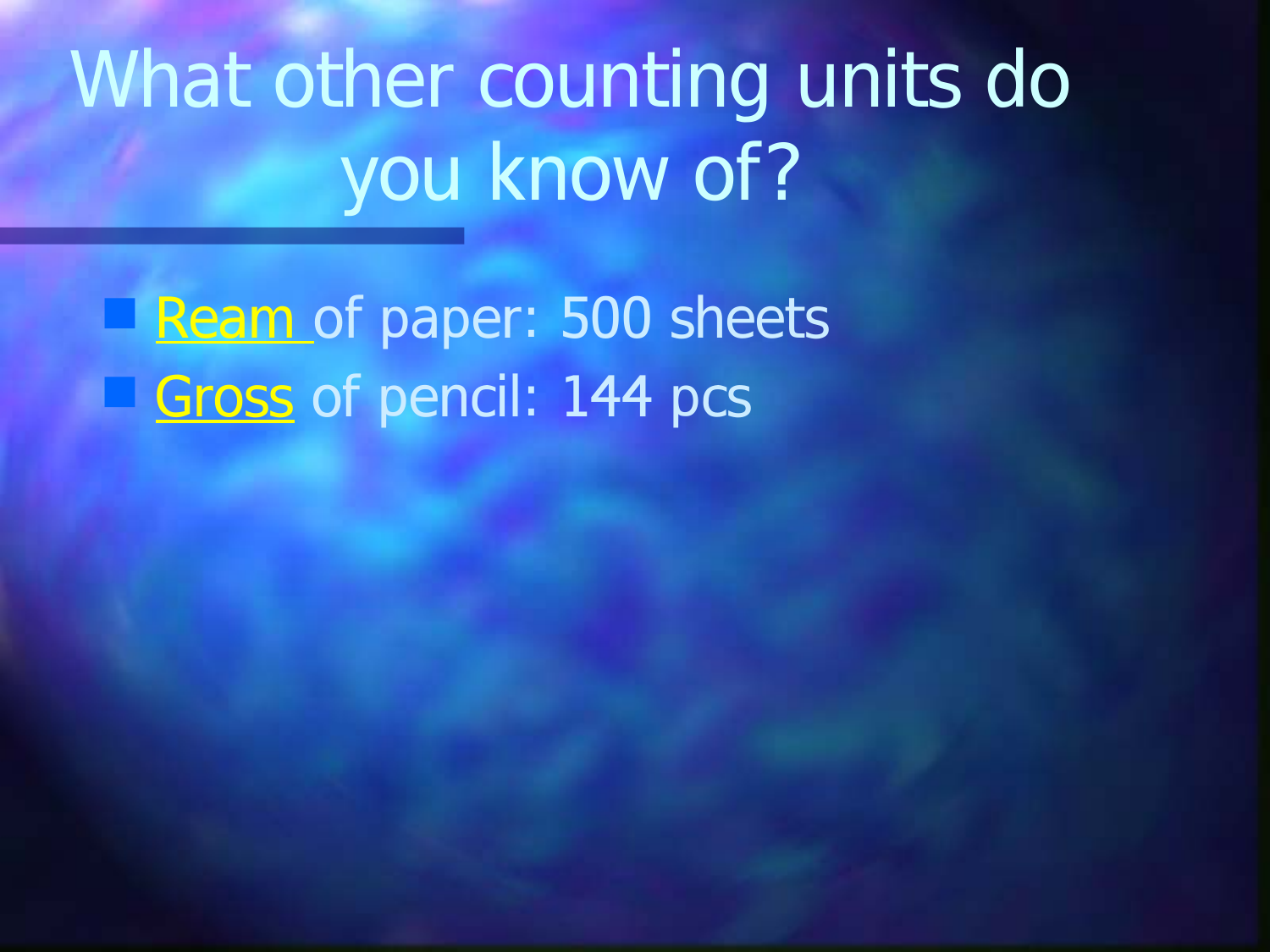

# What other counting units do you know of?
Ream of paper: 500 sheets
Gross of pencil: 144 pcs